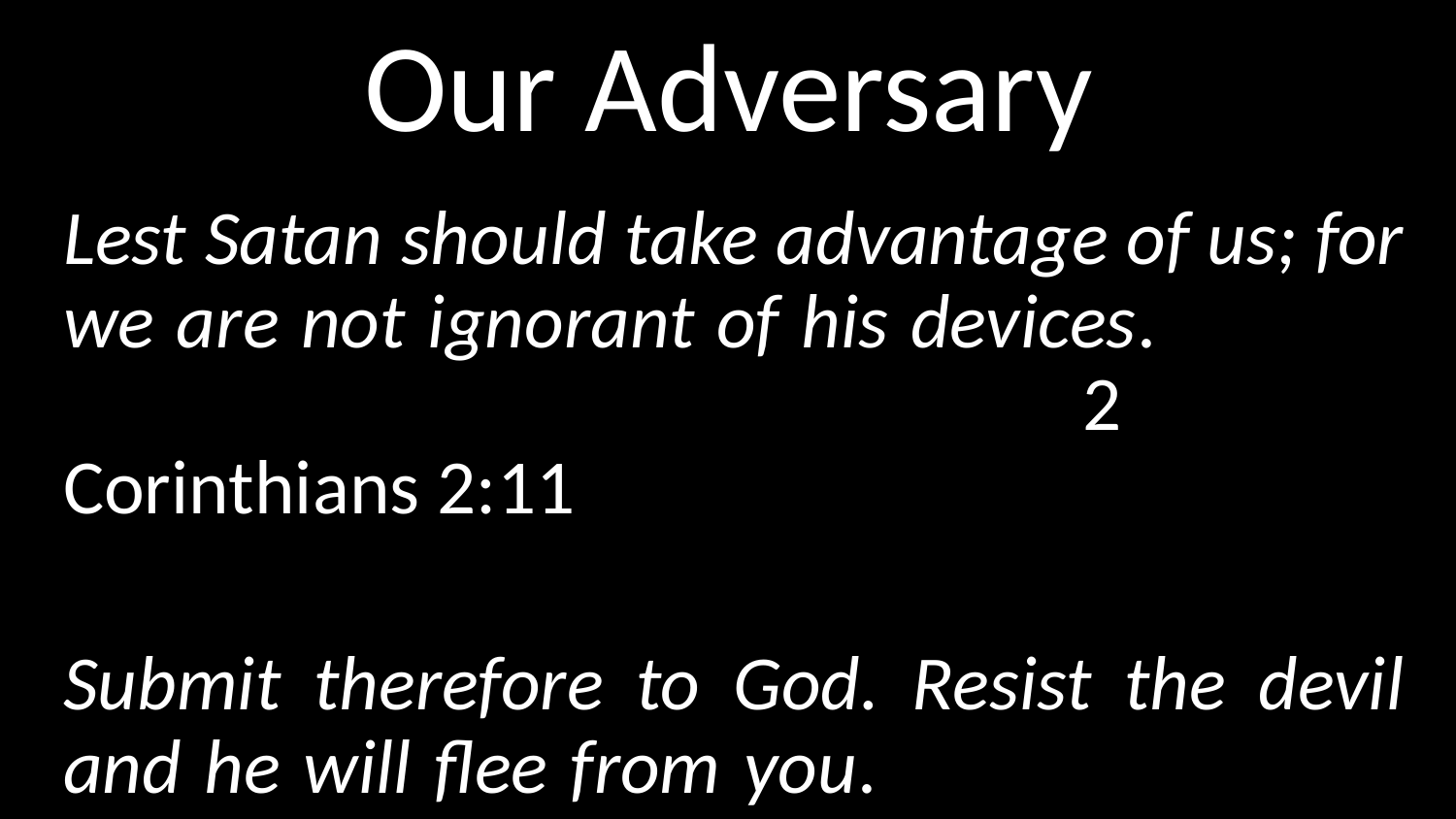

# Our Adversary
Lest Satan should take advantage of us; for we are not ignorant of his devices. 									2 Corinthians 2:11

Submit therefore to God. Resist the devil and he will flee from you. 											James 4:7